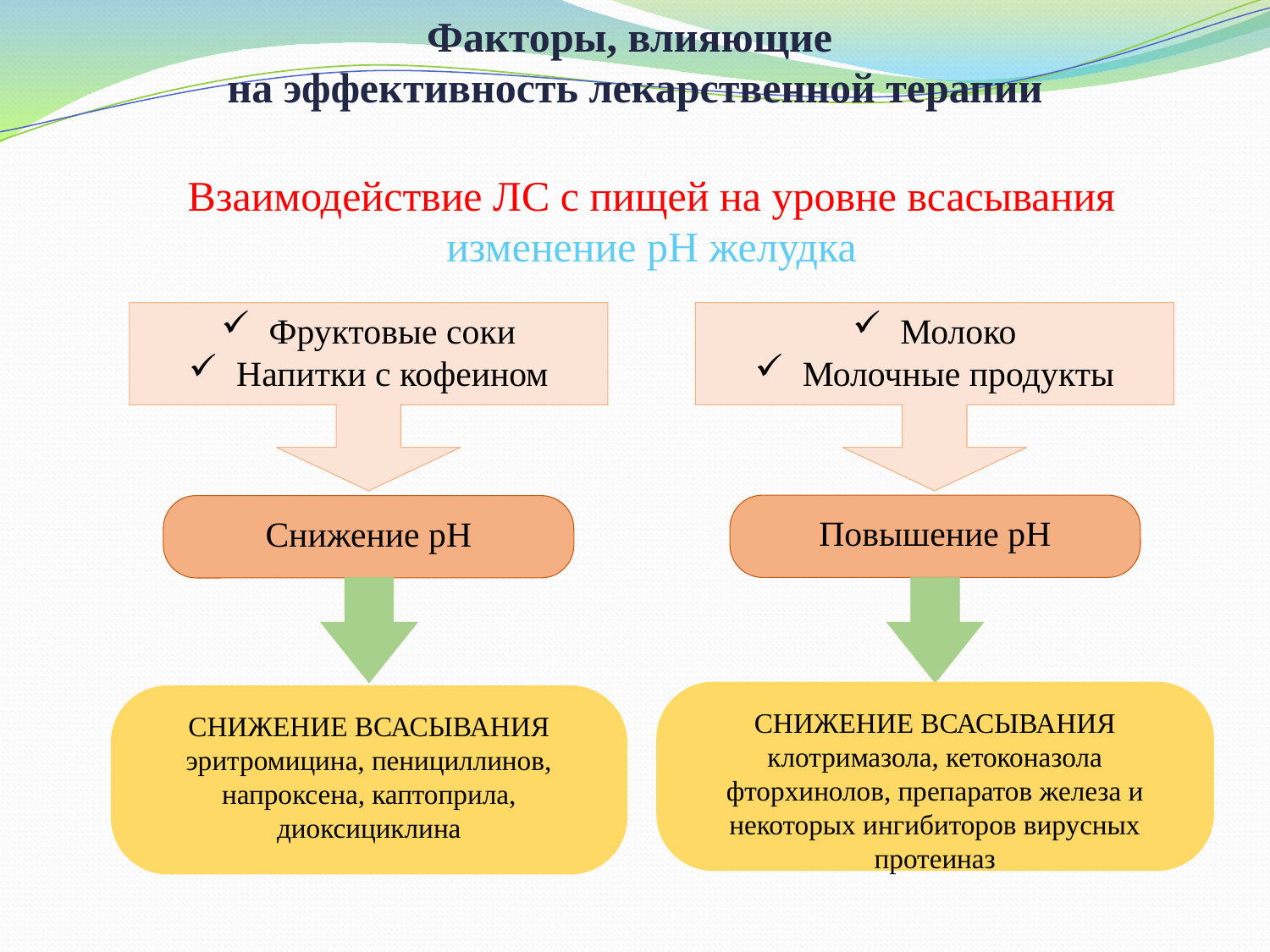

# Факторы, влияющие на эффективность лекарственной терапии

Взаимодействие ЛС с пищей на уровне всасывания
изменение рН желудка
Молоко
Молочные продукты
Фруктовые соки
Напитки с кофеином
Повышение рН
Снижение рН

СНИЖЕНИЕ ВСАСЫВАНИЯ
клотримазола, кетоконазола фторхинолов, препаратов железа и некоторых ингибиторов вирусных протеиназ
СНИЖЕНИЕ ВСАСЫВАНИЯ
эритромицина, пенициллинов, напроксена, каптоприла, диоксициклина